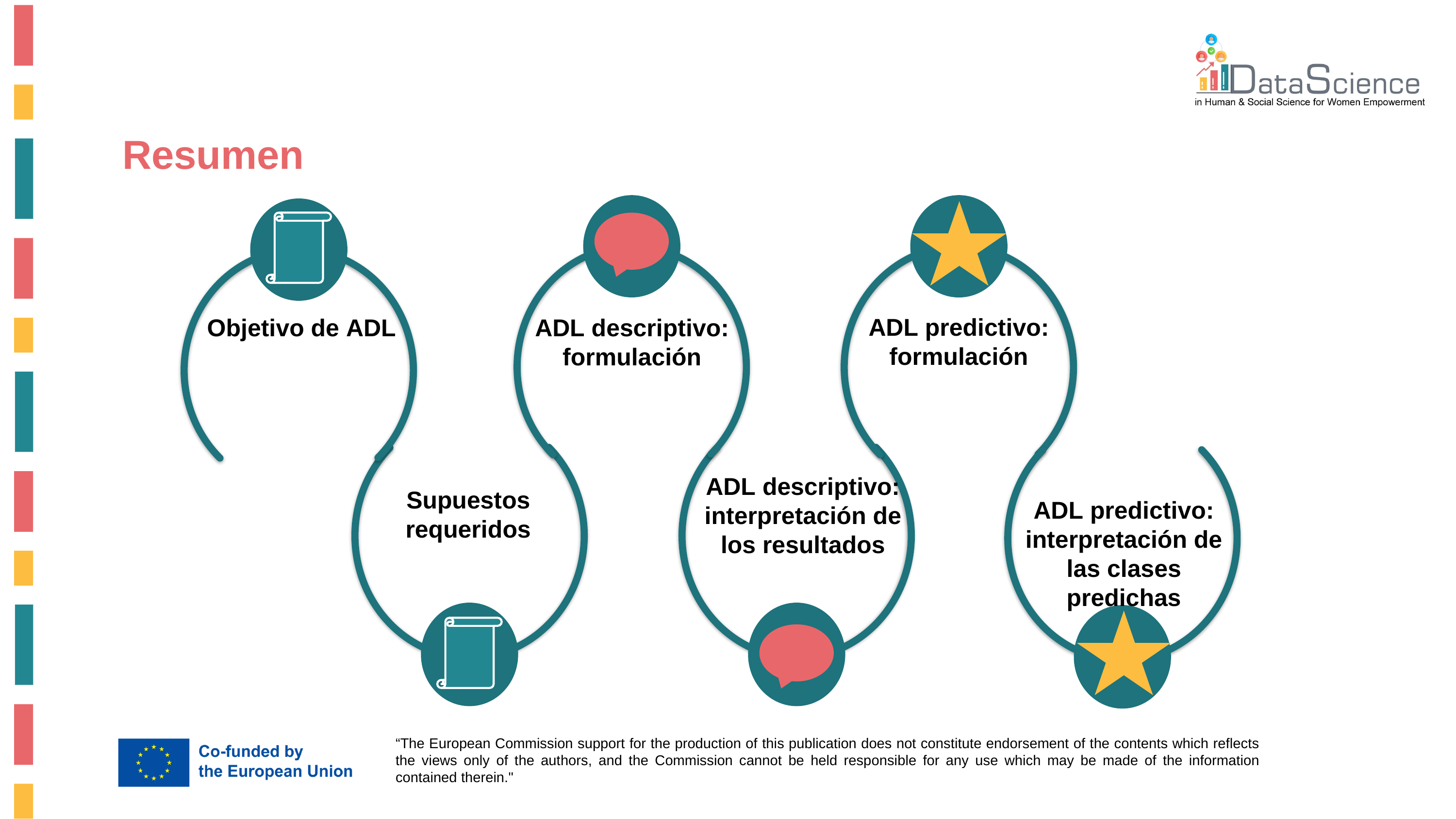

Resumen

ADL predictivo: formulación
Objetivo de ADL
ADL descriptivo: formulación

ADL descriptivo: interpretación de los resultados
Supuestos requeridos
ADL predictivo: interpretación de las clases predichas